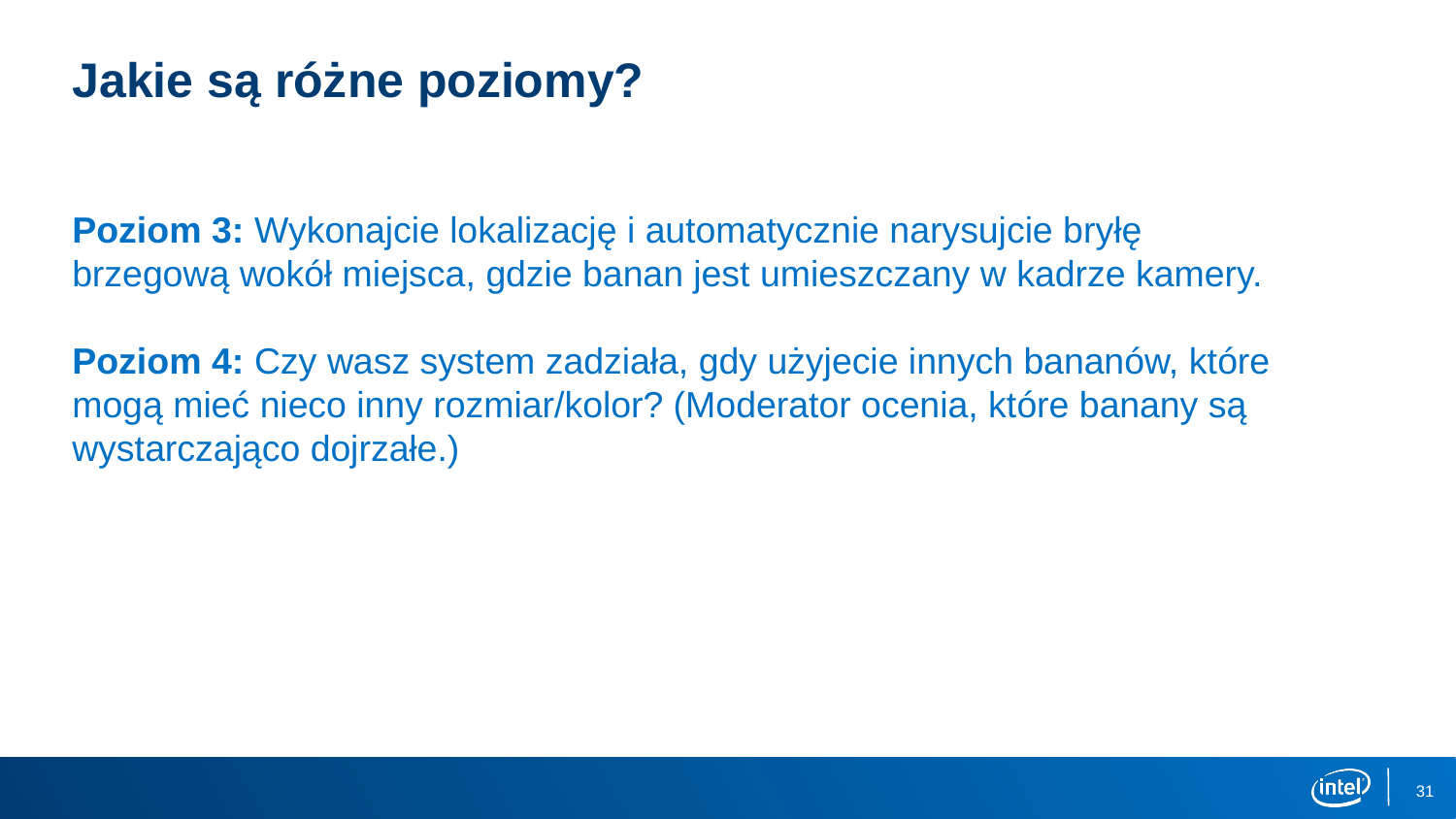

# Jakie są różne poziomy?

Poziom 3: Wykonajcie lokalizację i automatycznie narysujcie bryłę brzegową wokół miejsca, gdzie banan jest umieszczany w kadrze kamery.

Poziom 4: Czy wasz system zadziała, gdy użyjecie innych bananów, które mogą mieć nieco inny rozmiar/kolor? (Moderator ocenia, które banany są wystarczająco dojrzałe.)
31